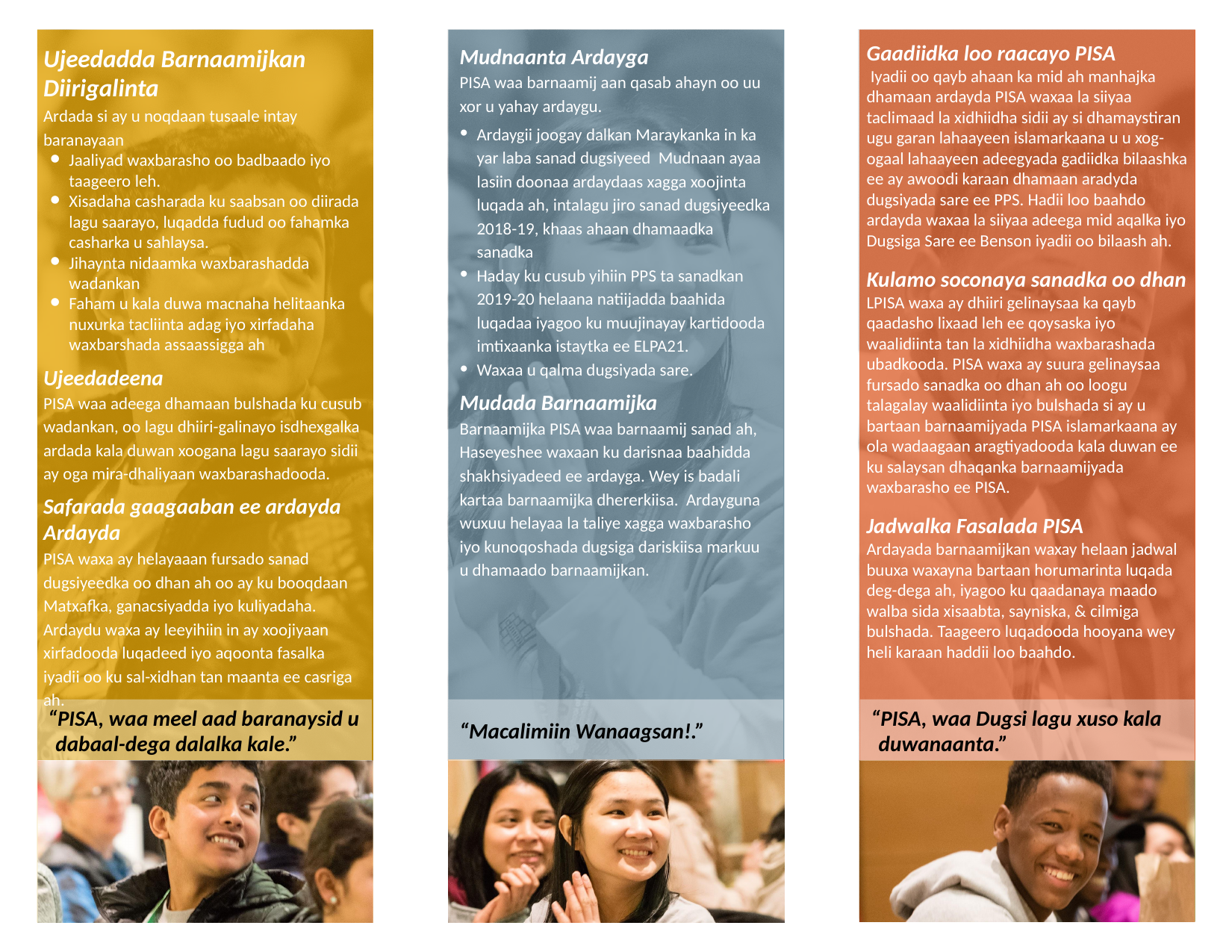

Gaadiidka loo raacayo PISA
 Iyadii oo qayb ahaan ka mid ah manhajka dhamaan ardayda PISA waxaa la siiyaa taclimaad la xidhiidha sidii ay si dhamaystiran ugu garan lahaayeen islamarkaana u u xog-ogaal lahaayeen adeegyada gadiidka bilaashka ee ay awoodi karaan dhamaan aradyda dugsiyada sare ee PPS. Hadii loo baahdo ardayda waxaa la siiyaa adeega mid aqalka iyo Dugsiga Sare ee Benson iyadii oo bilaash ah.
Kulamo soconaya sanadka oo dhan
LPISA waxa ay dhiiri gelinaysaa ka qayb qaadasho lixaad leh ee qoysaska iyo waalidiinta tan la xidhiidha waxbarashada ubadkooda. PISA waxa ay suura gelinaysaa fursado sanadka oo dhan ah oo loogu talagalay waalidiinta iyo bulshada si ay u bartaan barnaamijyada PISA islamarkaana ay ola wadaagaan aragtiyadooda kala duwan ee ku salaysan dhaqanka barnaamijyada waxbarasho ee PISA.
Jadwalka Fasalada PISA
Ardayada barnaamijkan waxay helaan jadwal buuxa waxayna bartaan horumarinta luqada deg-dega ah, iyagoo ku qaadanaya maado walba sida xisaabta, sayniska, & cilmiga bulshada. Taageero luqadooda hooyana wey heli karaan haddii loo baahdo.
Ujeedadda Barnaamijkan
Diirigalinta
Ardada si ay u noqdaan tusaale intay baranayaan
Jaaliyad waxbarasho oo badbaado iyo taageero leh.
Xisadaha casharada ku saabsan oo diirada lagu saarayo, luqadda fudud oo fahamka casharka u sahlaysa.
Jihaynta nidaamka waxbarashadda wadankan
Faham u kala duwa macnaha helitaanka nuxurka tacliinta adag iyo xirfadaha waxbarshada assaassigga ah
Ujeedadeena
PISA waa adeega dhamaan bulshada ku cusub wadankan, oo lagu dhiiri-galinayo isdhexgalka ardada kala duwan xoogana lagu saarayo sidii ay oga mira-dhaliyaan waxbarashadooda.
Safarada gaagaaban ee ardayda Ardayda
PISA waxa ay helayaaan fursado sanad dugsiyeedka oo dhan ah oo ay ku booqdaan Matxafka, ganacsiyadda iyo kuliyadaha. Ardaydu waxa ay leeyihiin in ay xoojiyaan xirfadooda luqadeed iyo aqoonta fasalka iyadii oo ku sal-xidhan tan maanta ee casriga ah.
Mudnaanta Ardayga
PISA waa barnaamij aan qasab ahayn oo uu xor u yahay ardaygu.
Ardaygii joogay dalkan Maraykanka in ka yar laba sanad dugsiyeed  Mudnaan ayaa lasiin doonaa ardaydaas xagga xoojinta luqada ah, intalagu jiro sanad dugsiyeedka 2018-19, khaas ahaan dhamaadka sanadka
Haday ku cusub yihiin PPS ta sanadkan 2019-20 helaana natiijadda baahida luqadaa iyagoo ku muujinayay kartidooda imtixaanka istaytka ee ELPA21.
Waxaa u qalma dugsiyada sare.
Mudada Barnaamijka
Barnaamijka PISA waa barnaamij sanad ah, Haseyeshee waxaan ku darisnaa baahidda shakhsiyadeed ee ardayga. Wey is badali kartaa barnaamijka dhererkiisa.  Ardayguna wuxuu helayaa la taliye xagga waxbarasho iyo kunoqoshada dugsiga dariskiisa markuu u dhamaado barnaamijkan.
“PISA, waa meel aad baranaysid u dabaal-dega dalalka kale.”
“Macalimiin Wanaagsan!.”
“PISA, waa Dugsi lagu xuso kala duwanaanta.”